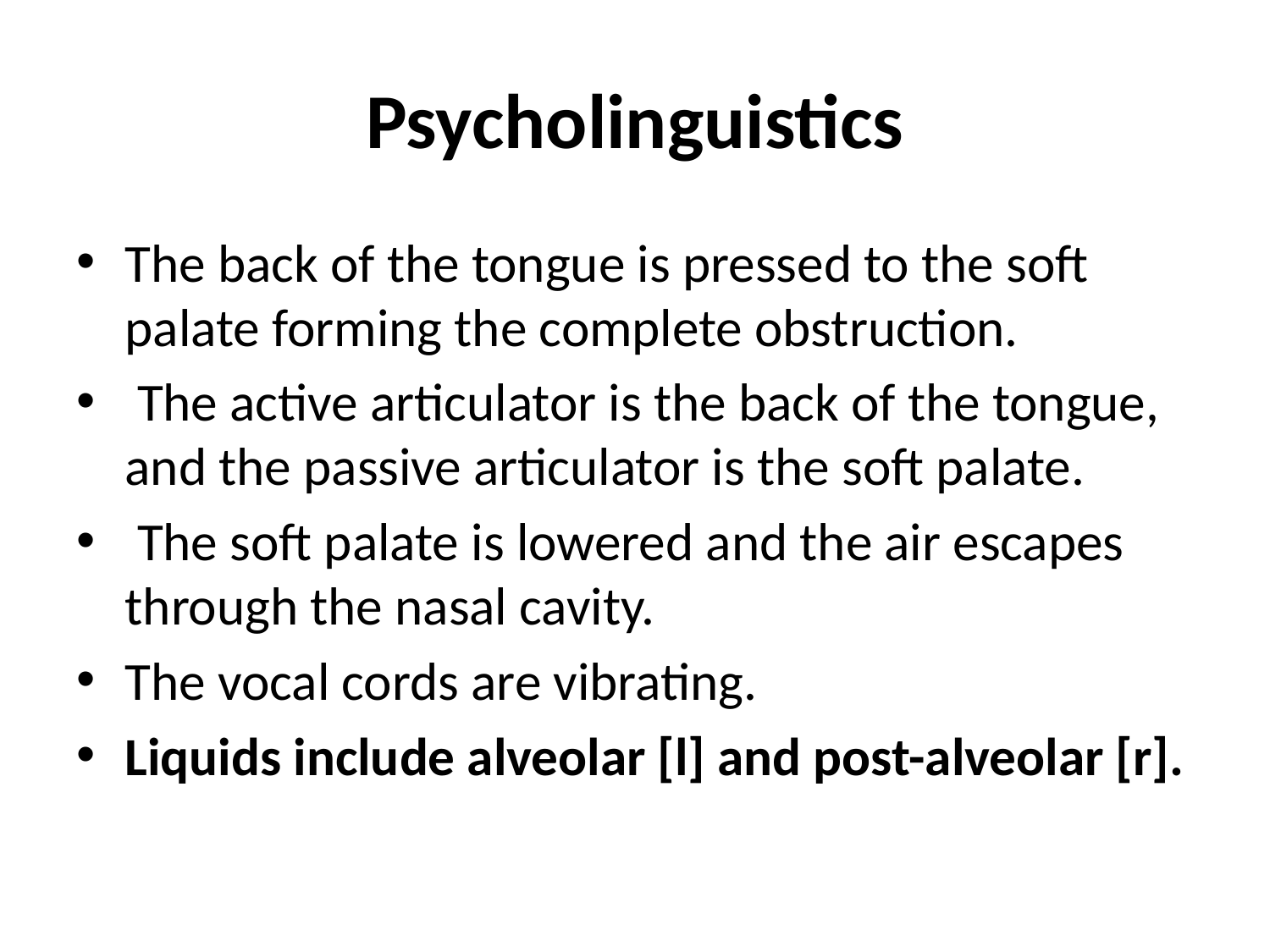

# Psycholinguistics
The back of the tongue is pressed to the soft palate forming the complete obstruction.
 The active articulator is the back of the tongue, and the passive articulator is the soft palate.
 The soft palate is lowered and the air escapes through the nasal cavity.
The vocal cords are vibrating.
Liquids include alveolar [l] and post-alveolar [r].